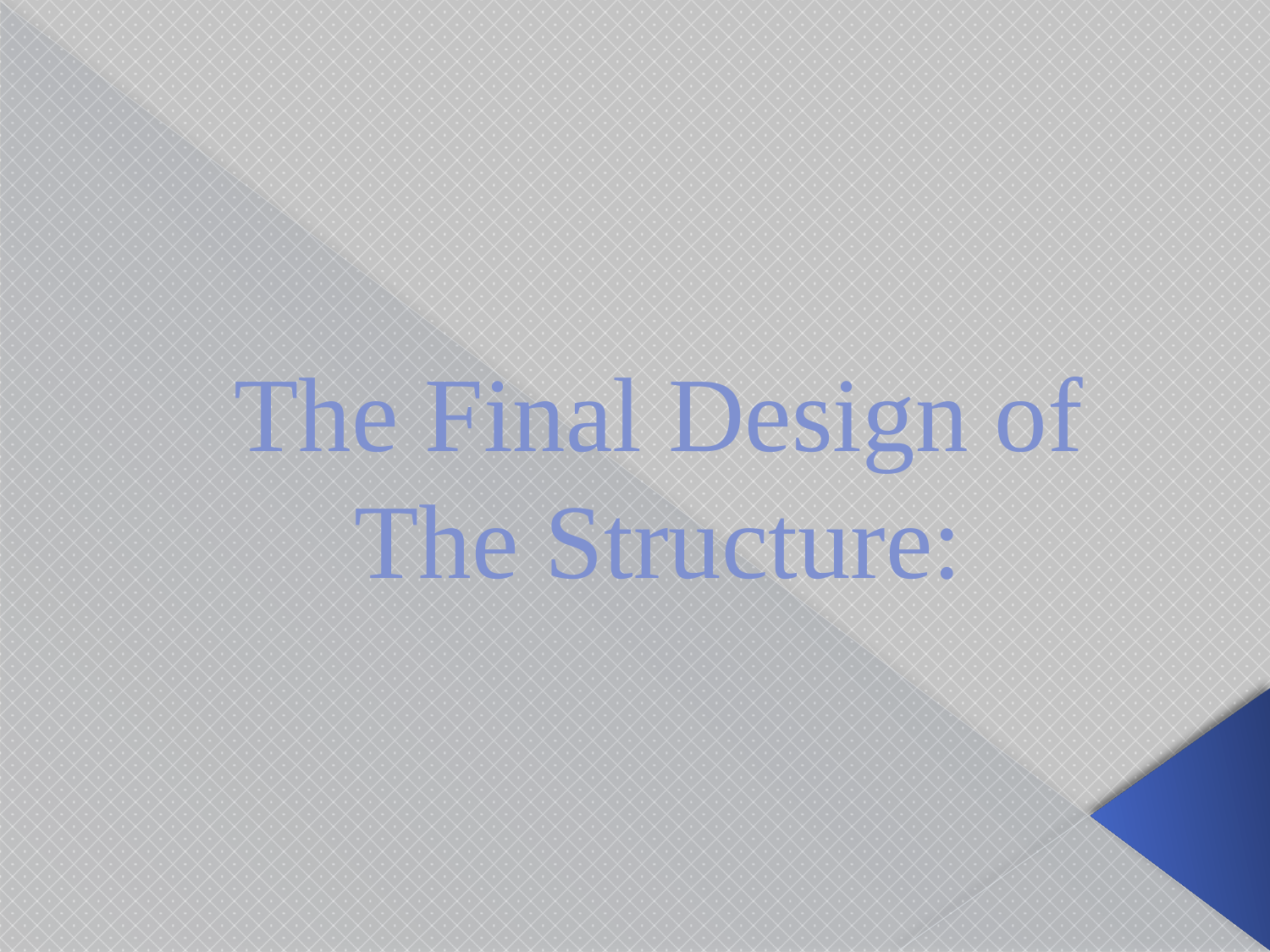

# The Final Design of The Structure: